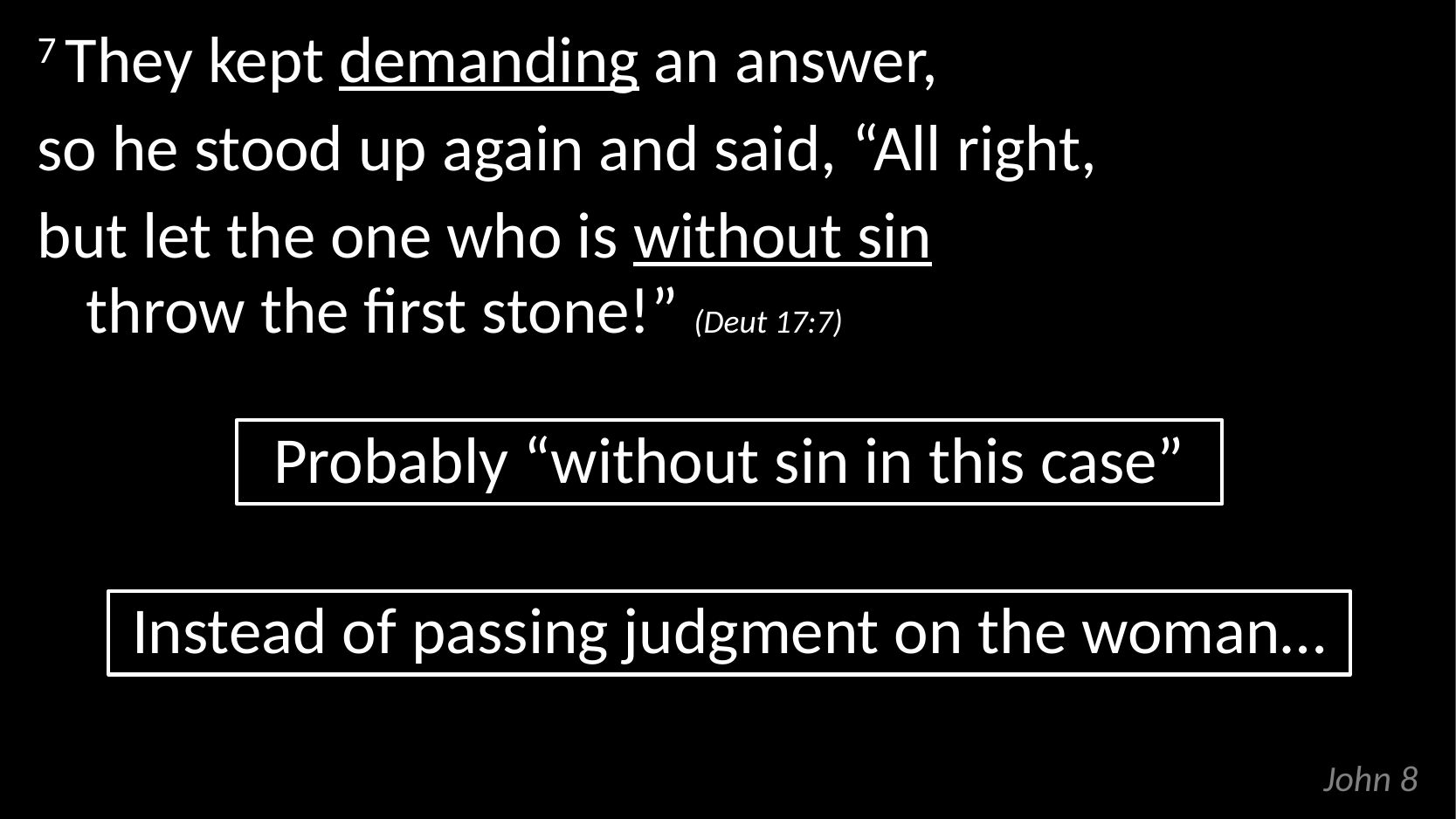

7 They kept demanding an answer,
so he stood up again and said, “All right,
but let the one who is without sin
throw the first stone!” (Deut 17:7)
Probably “without sin in this case”
Instead of passing judgment on the woman…
# John 8